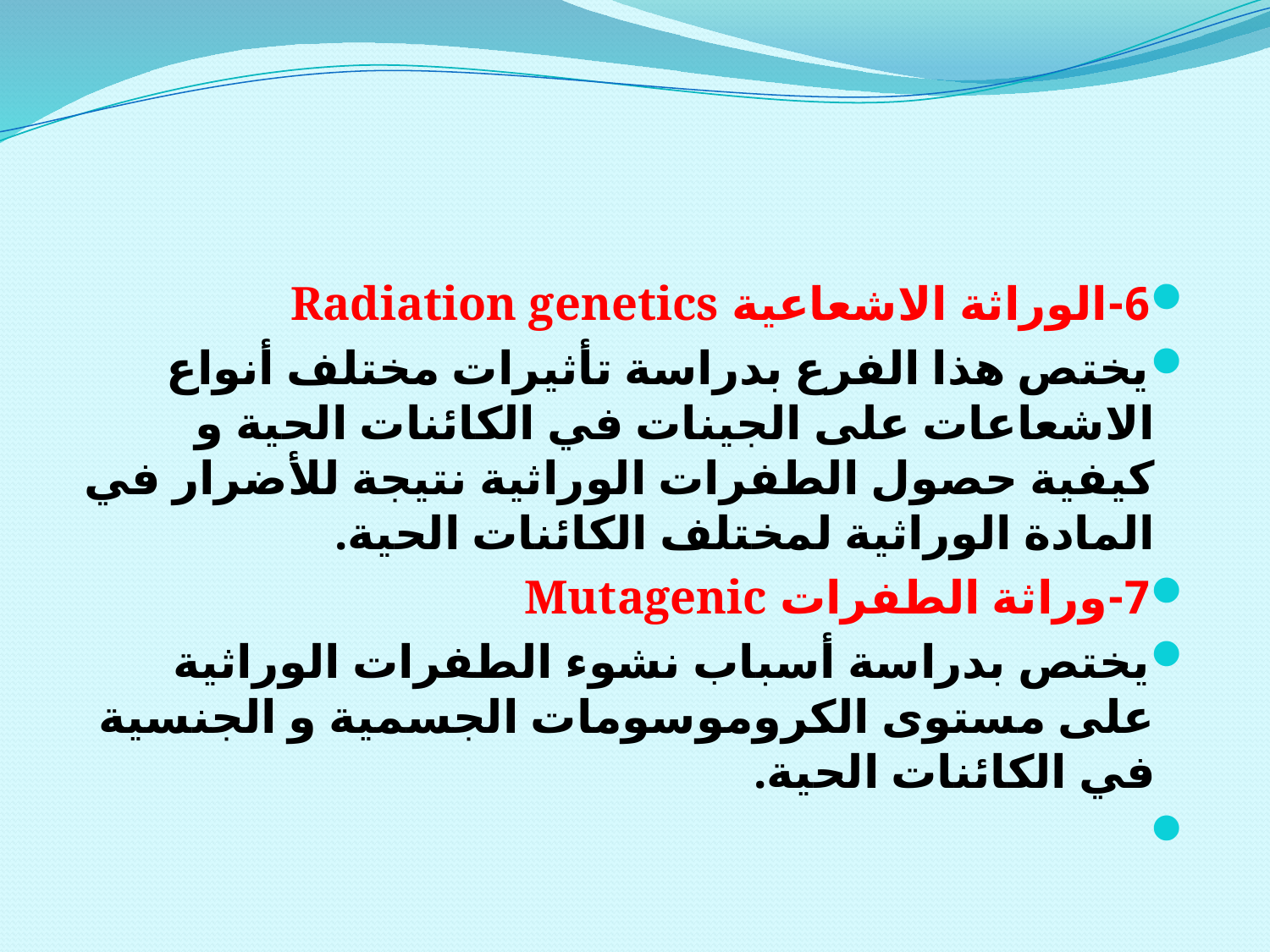

#
6-الوراثة الاشعاعية Radiation genetics
يختص هذا الفرع بدراسة تأثيرات مختلف أنواع الاشعاعات على الجينات في الكائنات الحية و كيفية حصول الطفرات الوراثية نتيجة للأضرار في المادة الوراثية لمختلف الكائنات الحية.
7-وراثة الطفرات Mutagenic
يختص بدراسة أسباب نشوء الطفرات الوراثية على مستوى الكروموسومات الجسمية و الجنسية في الكائنات الحية.